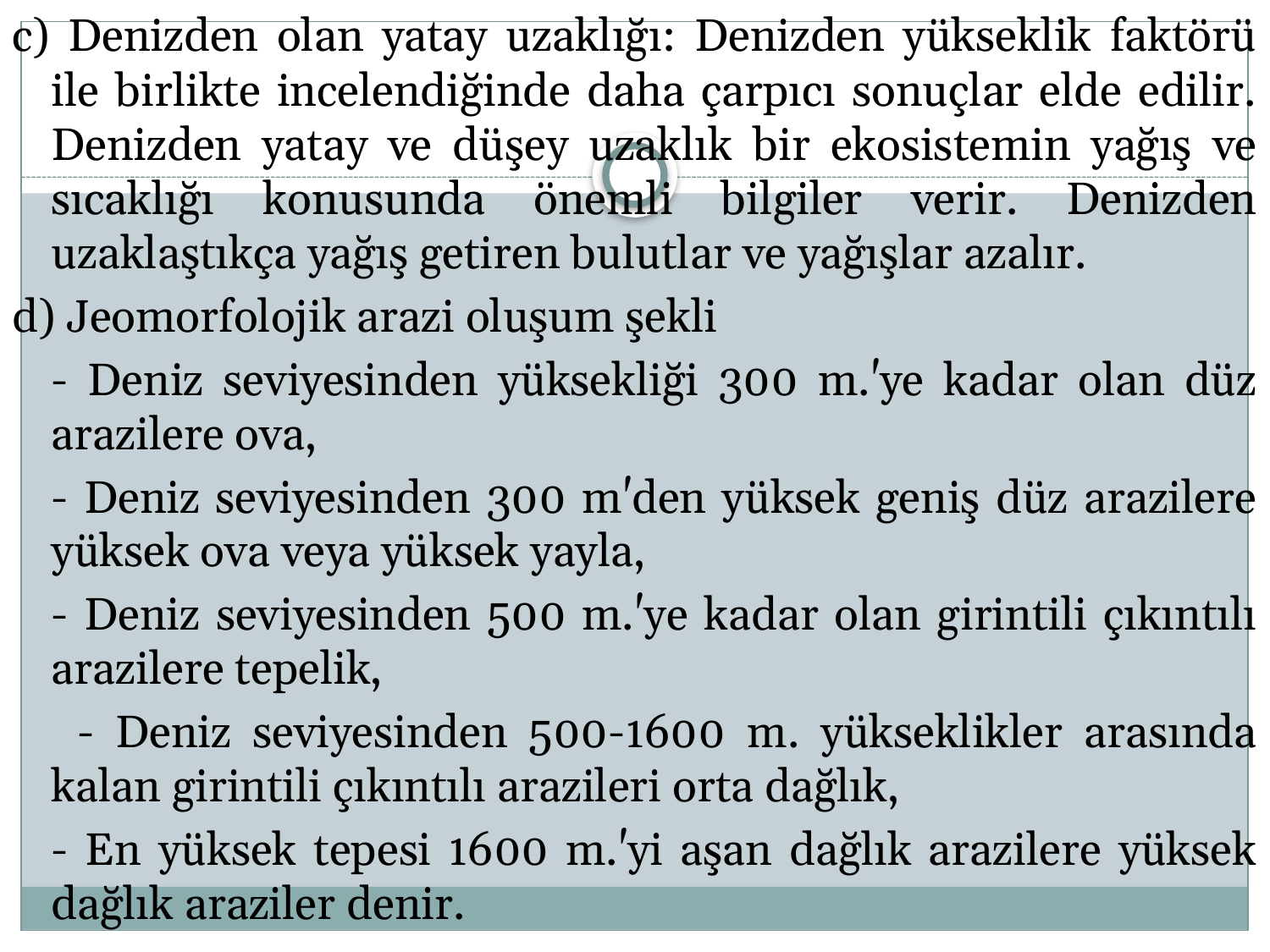

c) Denizden olan yatay uzaklığı: Denizden yükseklik faktörü ile birlikte incelendiğinde daha çarpıcı sonuçlar elde edilir. Denizden yatay ve düşey uzaklık bir ekosistemin yağış ve sıcaklığı konusunda önemli bilgiler verir. Denizden uzaklaştıkça yağış getiren bulutlar ve yağışlar azalır.
d) Jeomorfolojik arazi oluşum şekli
	- Deniz seviyesinden yüksekliği 300 m.'ye kadar olan düz arazilere ova,
	- Deniz seviyesinden 300 m'den yüksek geniş düz arazilere yüksek ova veya yüksek yayla,
	- Deniz seviyesinden 500 m.'ye kadar olan girintili çıkıntılı arazilere tepelik,
   - Deniz seviyesinden 500-1600 m. yükseklikler arasında kalan girintili çıkıntılı arazileri orta dağlık,
	- En yüksek tepesi 1600 m.'yi aşan dağlık arazilere yüksek dağlık araziler denir.